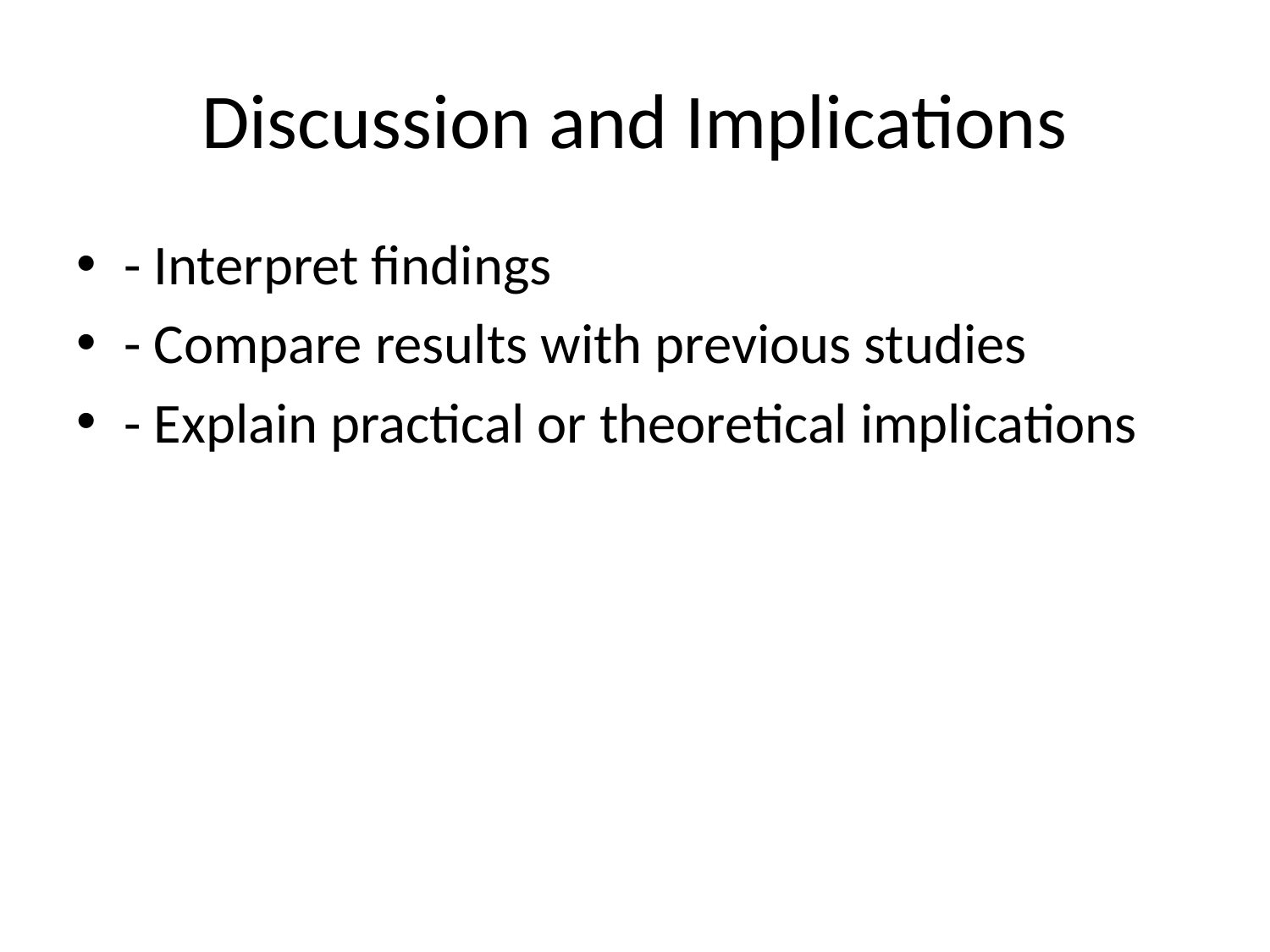

# Discussion and Implications
- Interpret findings
- Compare results with previous studies
- Explain practical or theoretical implications